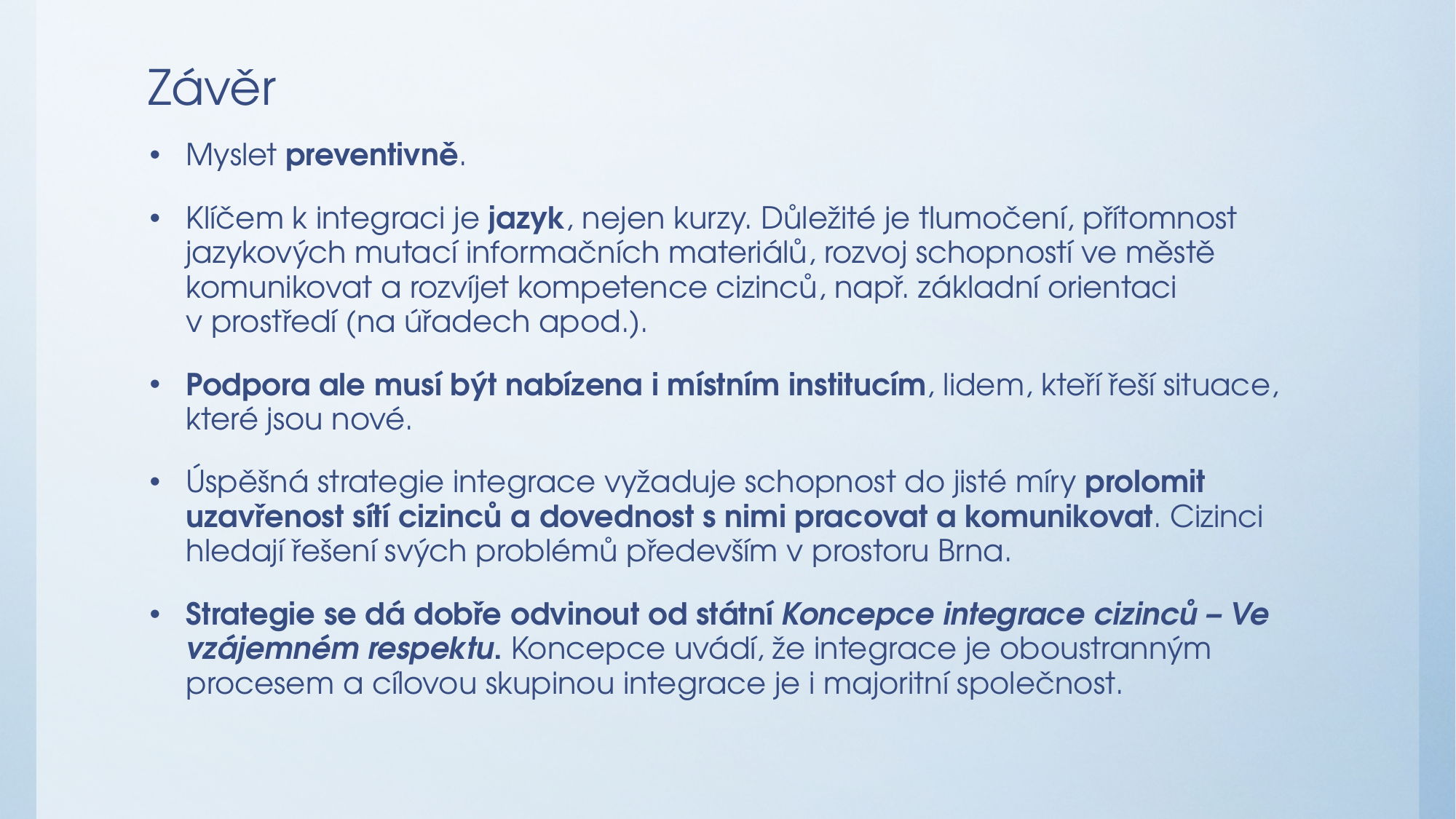

# Závěr
Myslet preventivně.
Klíčem k integraci je jazyk, nejen kurzy. Důležité je tlumočení, přítomnost jazykových mutací informačních materiálů, rozvoj schopností ve městě komunikovat a rozvíjet kompetence cizinců, např. základní orientaci v prostředí (na úřadech apod.).
Podpora ale musí být nabízena i místním institucím, lidem, kteří řeší situace, které jsou nové.
Úspěšná strategie integrace vyžaduje schopnost do jisté míry prolomit uzavřenost sítí cizinců a dovednost s nimi pracovat a komunikovat. Cizinci hledají řešení svých problémů především v prostoru Brna.
Strategie se dá dobře odvinout od státní Koncepce integrace cizinců – Ve vzájemném respektu. Koncepce uvádí, že integrace je oboustranným procesem a cílovou skupinou integrace je i majoritní společnost.